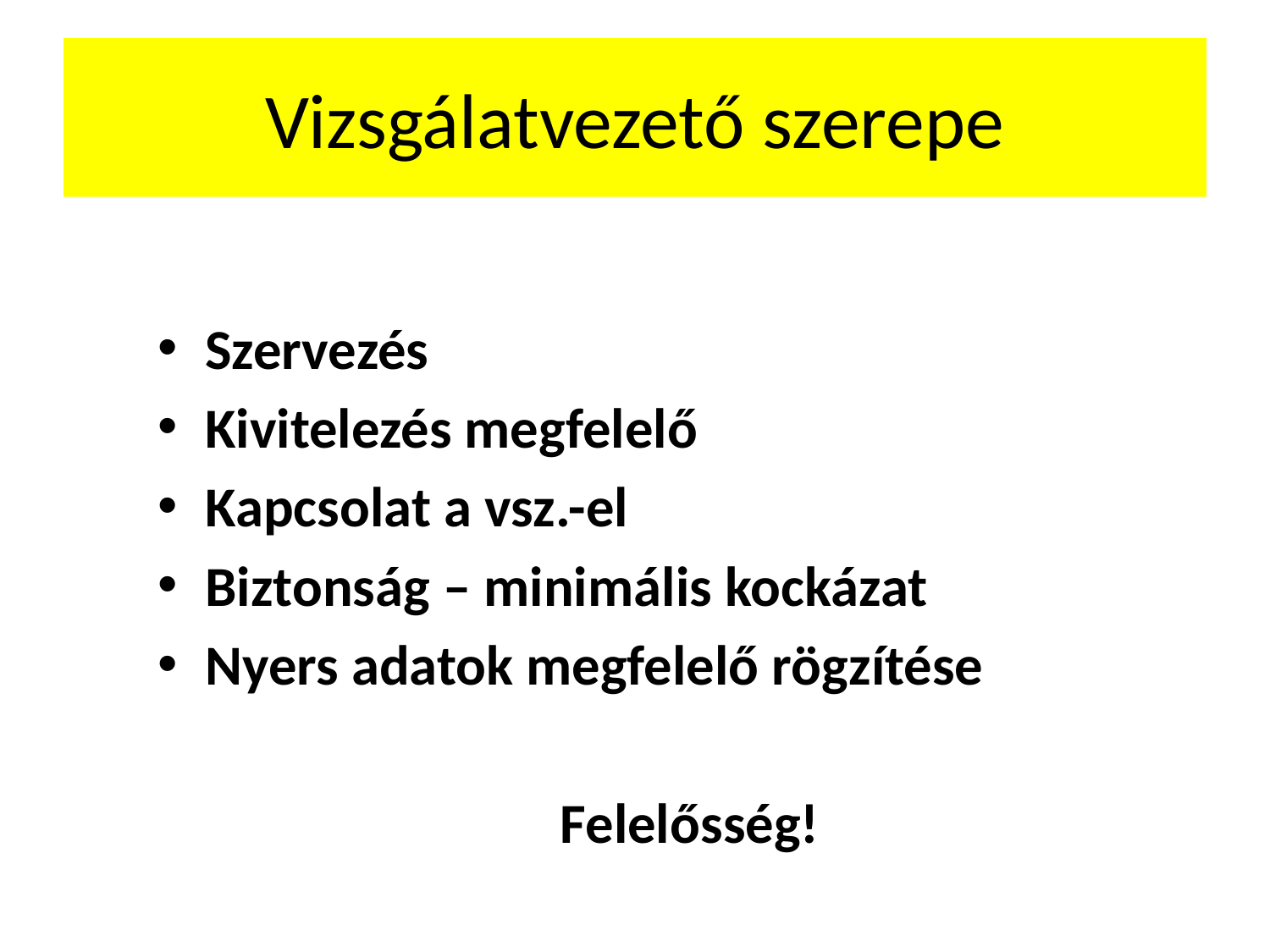

# Vizsgálatvezető szerepe
Szervezés
Kivitelezés megfelelő
Kapcsolat a vsz.-el
Biztonság – minimális kockázat
Nyers adatok megfelelő rögzítése

Felelősség!